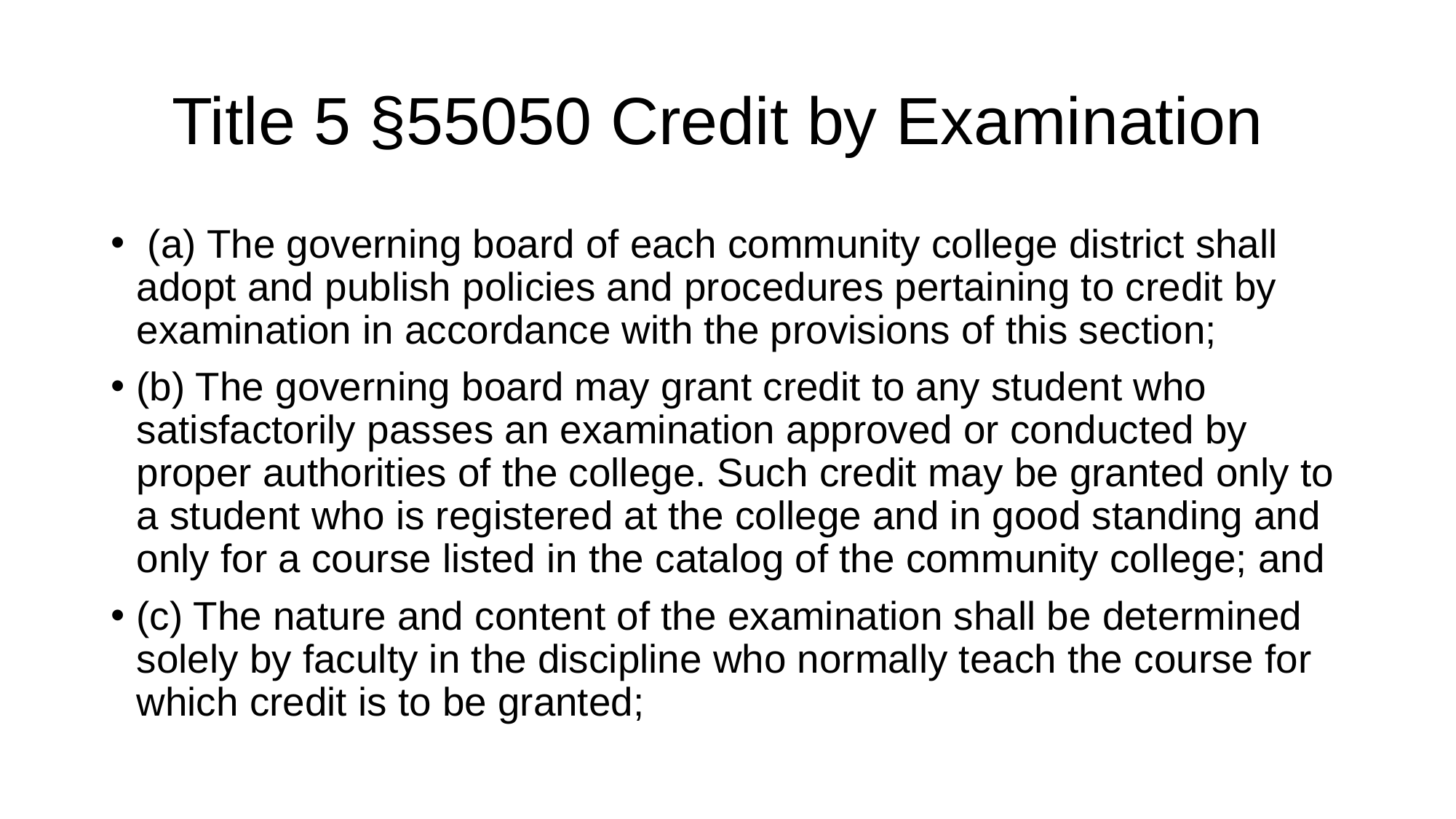

# Title 5 §55050 Credit by Examination
 (a) The governing board of each community college district shall adopt and publish policies and procedures pertaining to credit by examination in accordance with the provisions of this section;
(b) The governing board may grant credit to any student who satisfactorily passes an examination approved or conducted by proper authorities of the college. Such credit may be granted only to a student who is registered at the college and in good standing and only for a course listed in the catalog of the community college; and
(c) The nature and content of the examination shall be determined solely by faculty in the discipline who normally teach the course for which credit is to be granted;